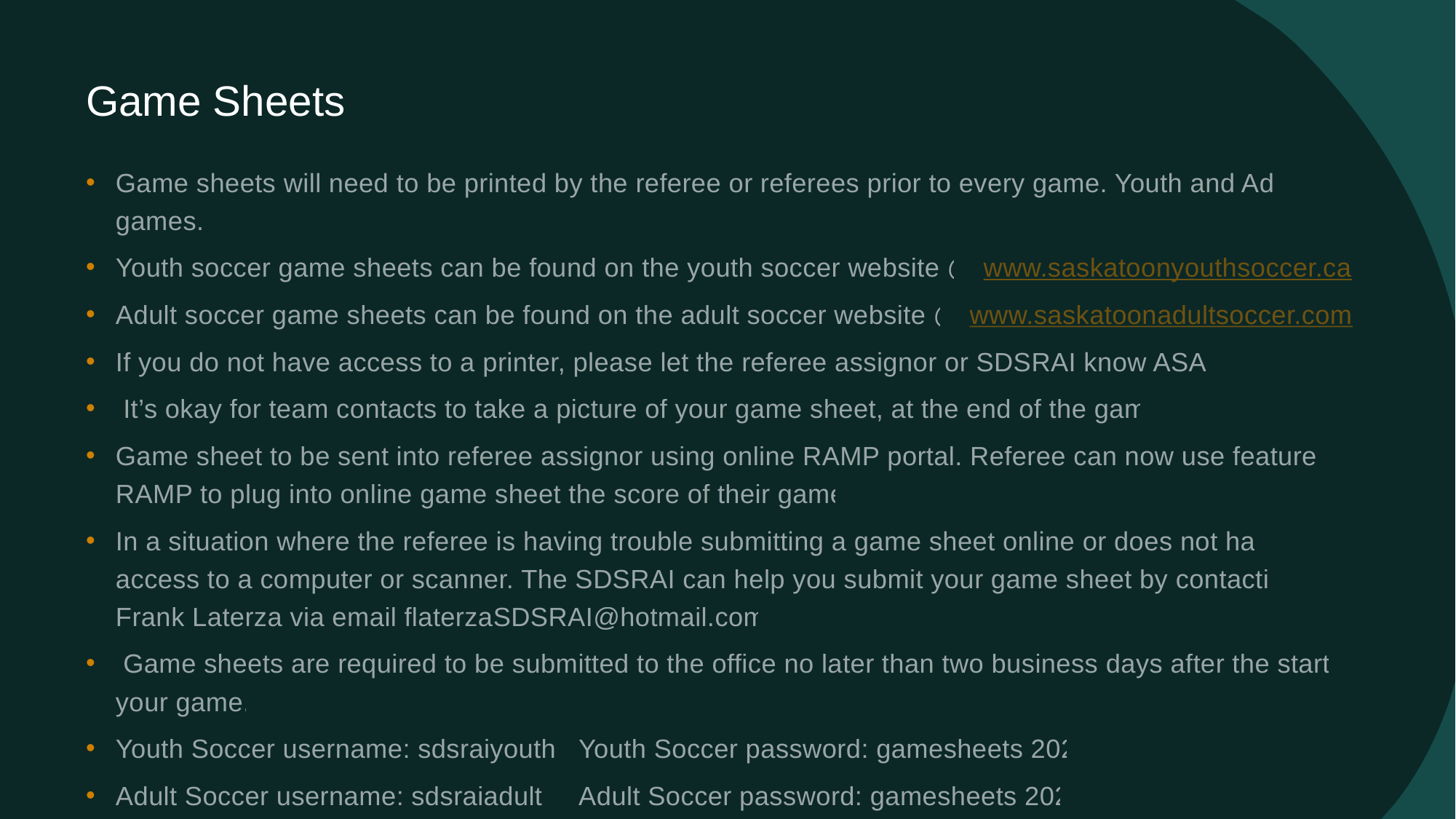

# Game Sheets
Game sheets will need to be printed by the referee or referees prior to every game. Youth and Adult games.
Youth soccer game sheets can be found on the youth soccer website @ www.saskatoonyouthsoccer.ca
Adult soccer game sheets can be found on the adult soccer website @ www.saskatoonadultsoccer.com
If you do not have access to a printer, please let the referee assignor or SDSRAI know ASAP.
 It’s okay for team contacts to take a picture of your game sheet, at the end of the game.
Game sheet to be sent into referee assignor using online RAMP portal. Referee can now use feature in RAMP to plug into online game sheet the score of their game.
In a situation where the referee is having trouble submitting a game sheet online or does not have access to a computer or scanner. The SDSRAI can help you submit your game sheet by contacting Frank Laterza via email flaterzaSDSRAI@hotmail.com.
 Game sheets are required to be submitted to the office no later than two business days after the start of your game.
Youth Soccer username: sdsraiyouth   Youth Soccer password: gamesheets 2021
Adult Soccer username: sdsraiadult     Adult Soccer password: gamesheets 2021